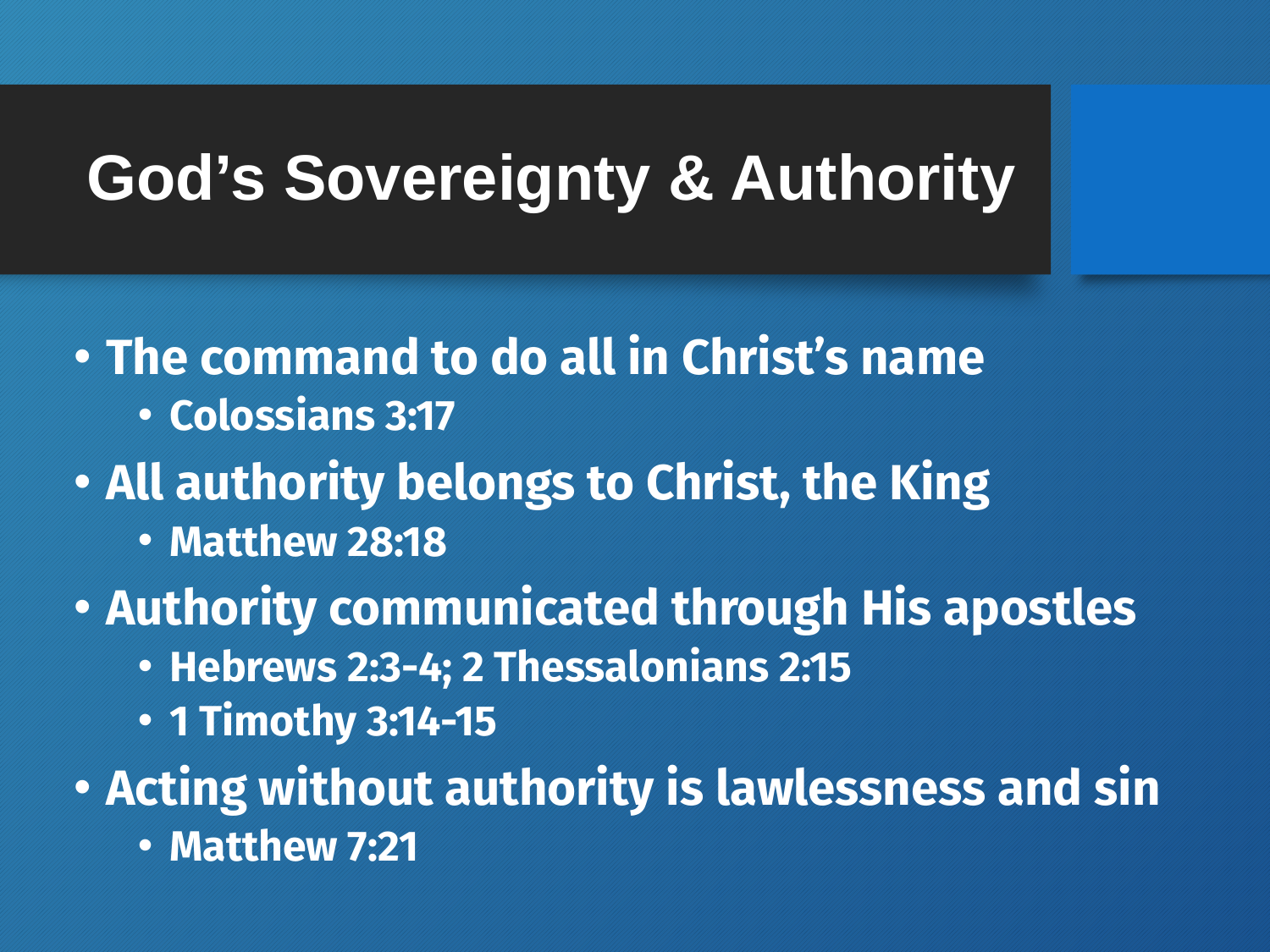

# God’s Sovereignty & Authority
The command to do all in Christ’s name
Colossians 3:17
All authority belongs to Christ, the King
Matthew 28:18
Authority communicated through His apostles
Hebrews 2:3-4; 2 Thessalonians 2:15
1 Timothy 3:14-15
Acting without authority is lawlessness and sin
Matthew 7:21